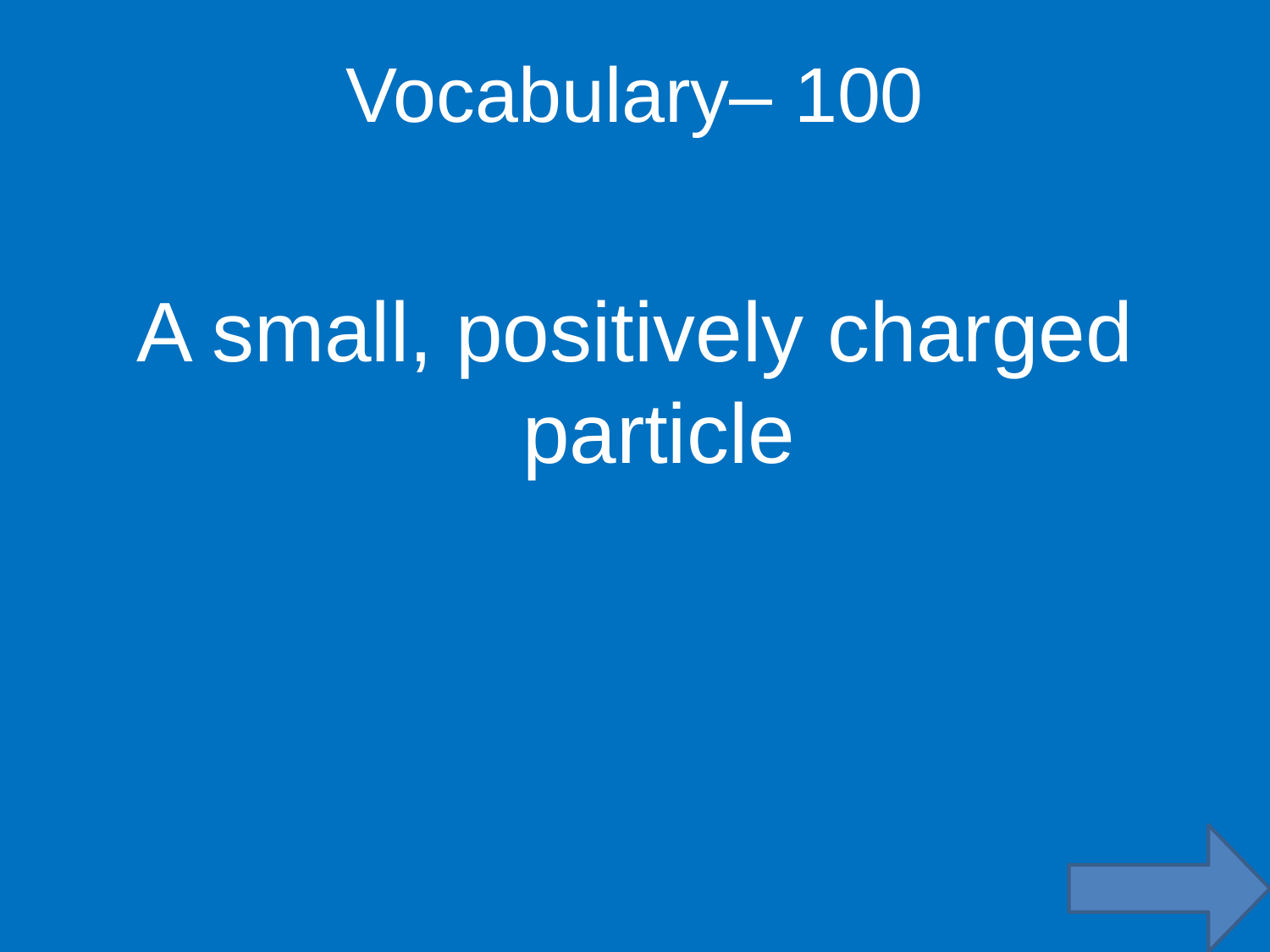

Vocabulary– 100

A small, positively charged particle